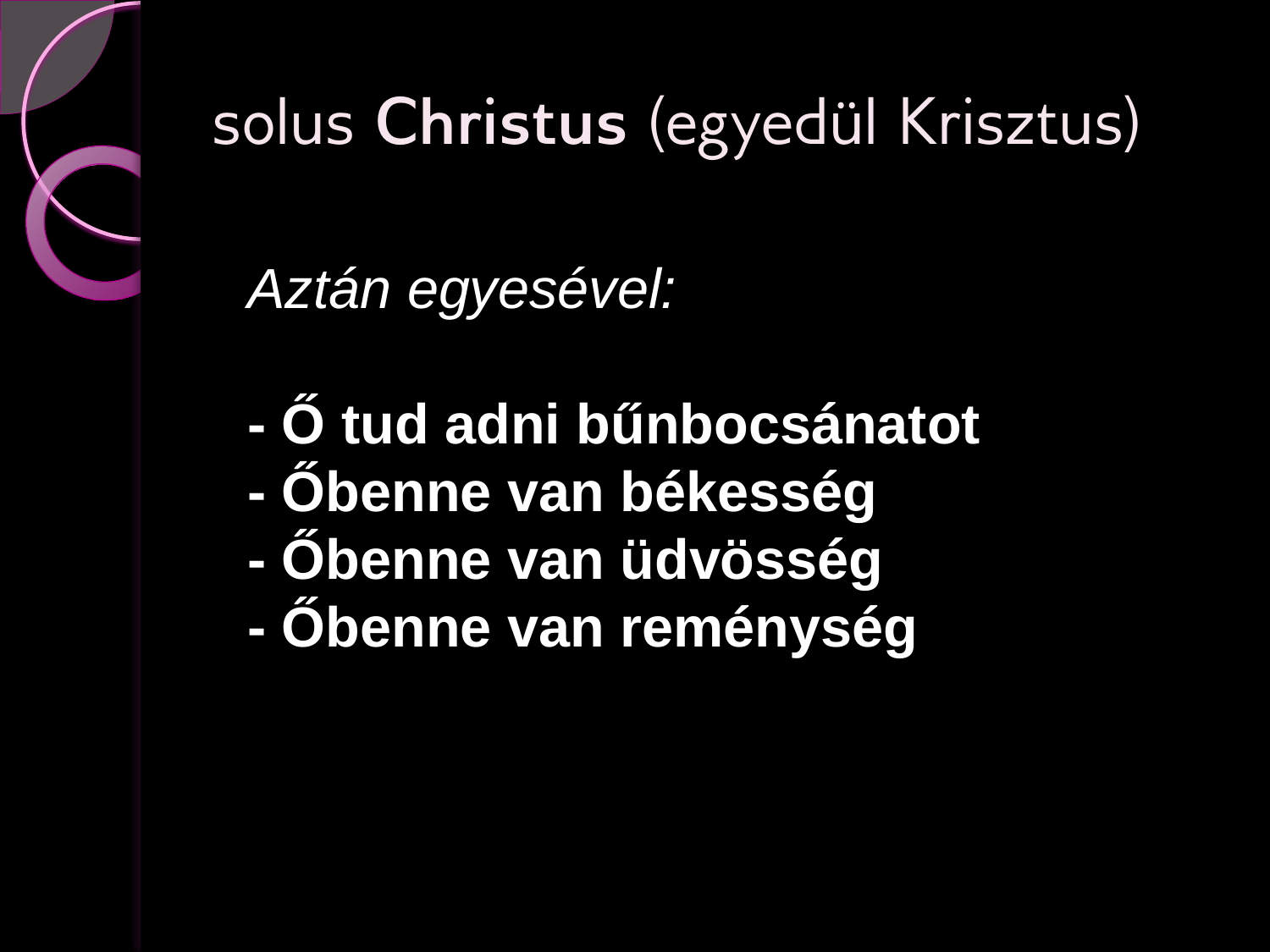

# solus Christus (egyedül Krisztus)
Aztán egyesével:

- Ő tud adni bűnbocsánatot
- Őbenne van békesség
- Őbenne van üdvösség
- Őbenne van reménység